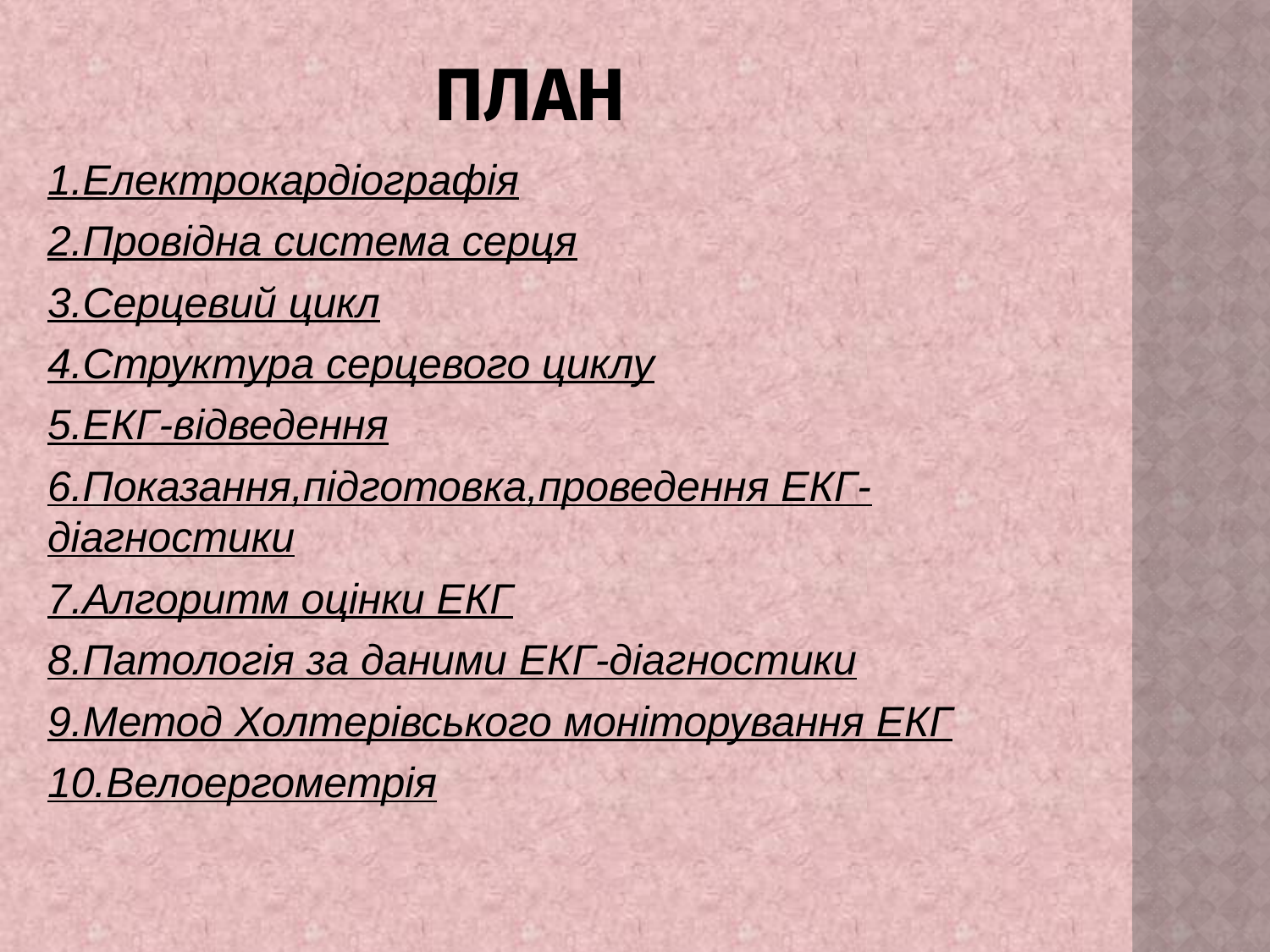

# План
1.Електрокардіографія
2.Провідна система серця
3.Серцевий цикл
4.Структура серцевого циклу
5.ЕКГ-відведення
6.Показання,підготовка,проведення ЕКГ-діагностики
7.Алгоритм оцінки ЕКГ
8.Патологія за даними ЕКГ-діагностики
9.Метод Холтерівського моніторування ЕКГ
10.Велоергометрія